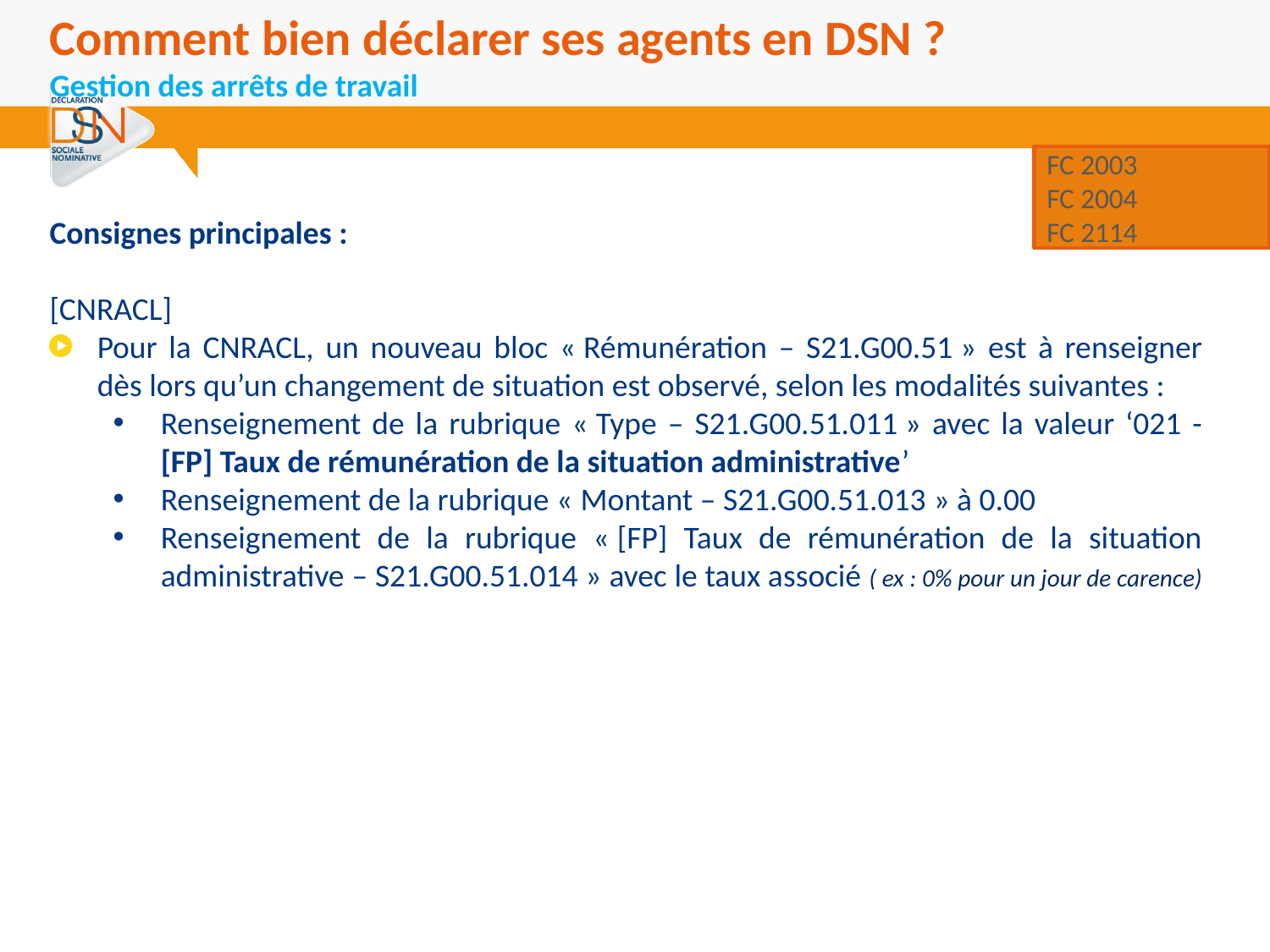

Comment bien déclarer ses agents en DSN ?
Gestion des arrêts de travail
FC 2003
FC 2004
FC 2114
Consignes principales :

[CNRACL]
Pour la CNRACL, un nouveau bloc « Rémunération – S21.G00.51 » est à renseigner dès lors qu’un changement de situation est observé, selon les modalités suivantes :
Renseignement de la rubrique « Type – S21.G00.51.011 » avec la valeur ‘021 - [FP] Taux de rémunération de la situation administrative’
Renseignement de la rubrique « Montant – S21.G00.51.013 » à 0.00
Renseignement de la rubrique « [FP] Taux de rémunération de la situation administrative – S21.G00.51.014 » avec le taux associé ( ex : 0% pour un jour de carence)